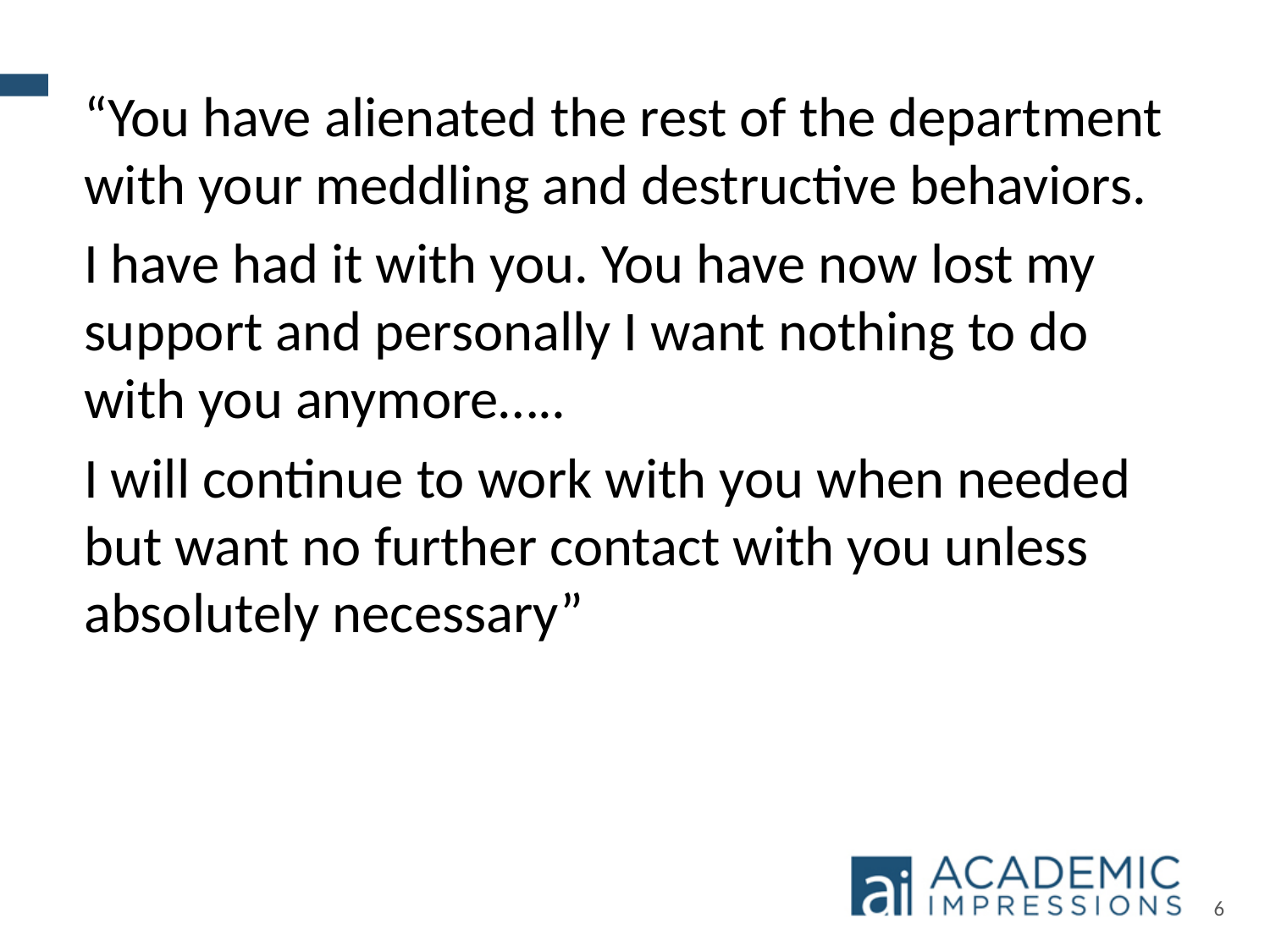

“You have alienated the rest of the department with your meddling and destructive behaviors.
I have had it with you. You have now lost my support and personally I want nothing to do with you anymore…..
I will continue to work with you when needed but want no further contact with you unless absolutely necessary”